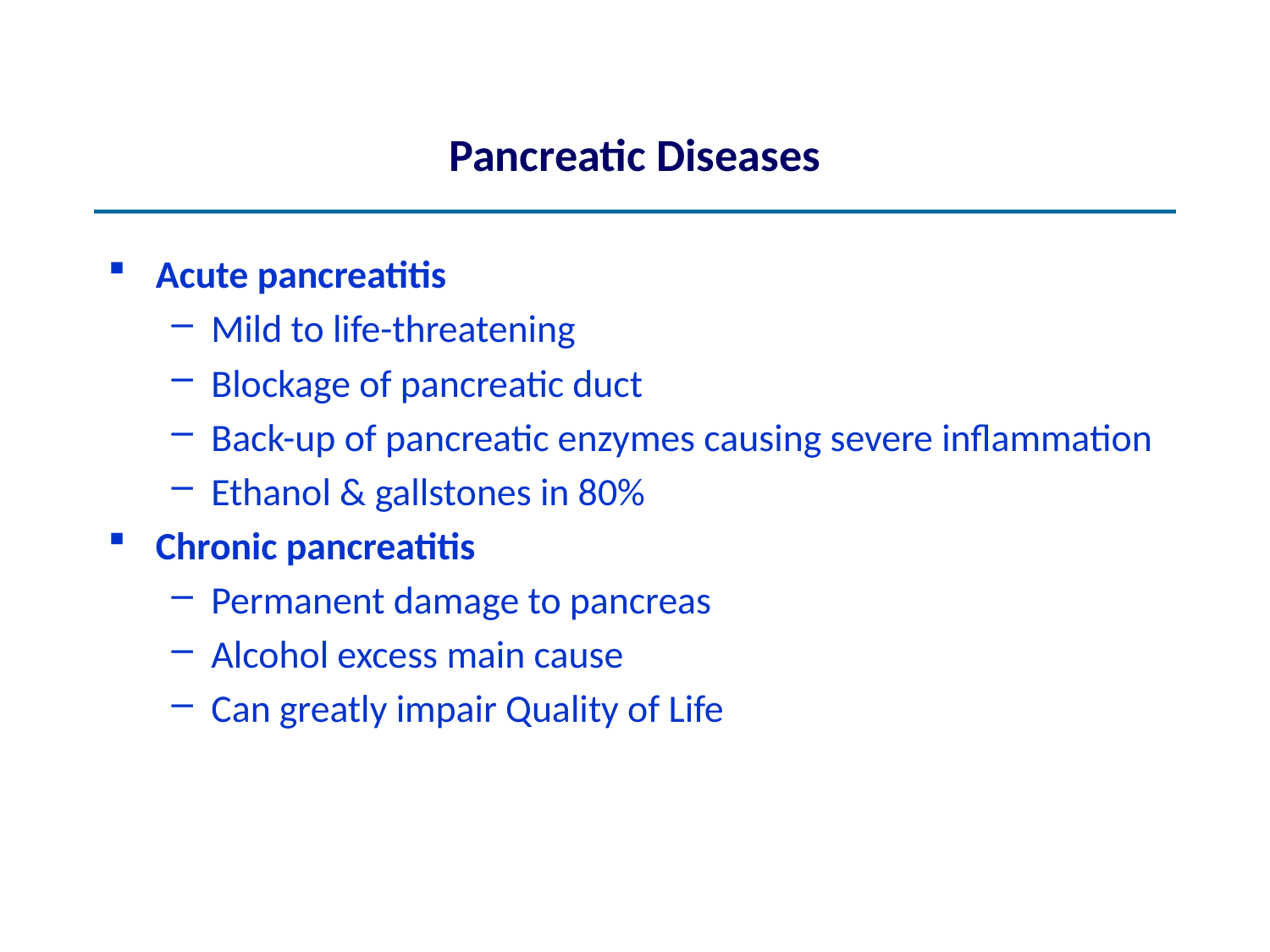

# Pancreatic Diseases
Acute pancreatitis
Mild to life-threatening
Blockage of pancreatic duct
Back-up of pancreatic enzymes causing severe inflammation
Ethanol & gallstones in 80%
Chronic pancreatitis
Permanent damage to pancreas
Alcohol excess main cause
Can greatly impair Quality of Life